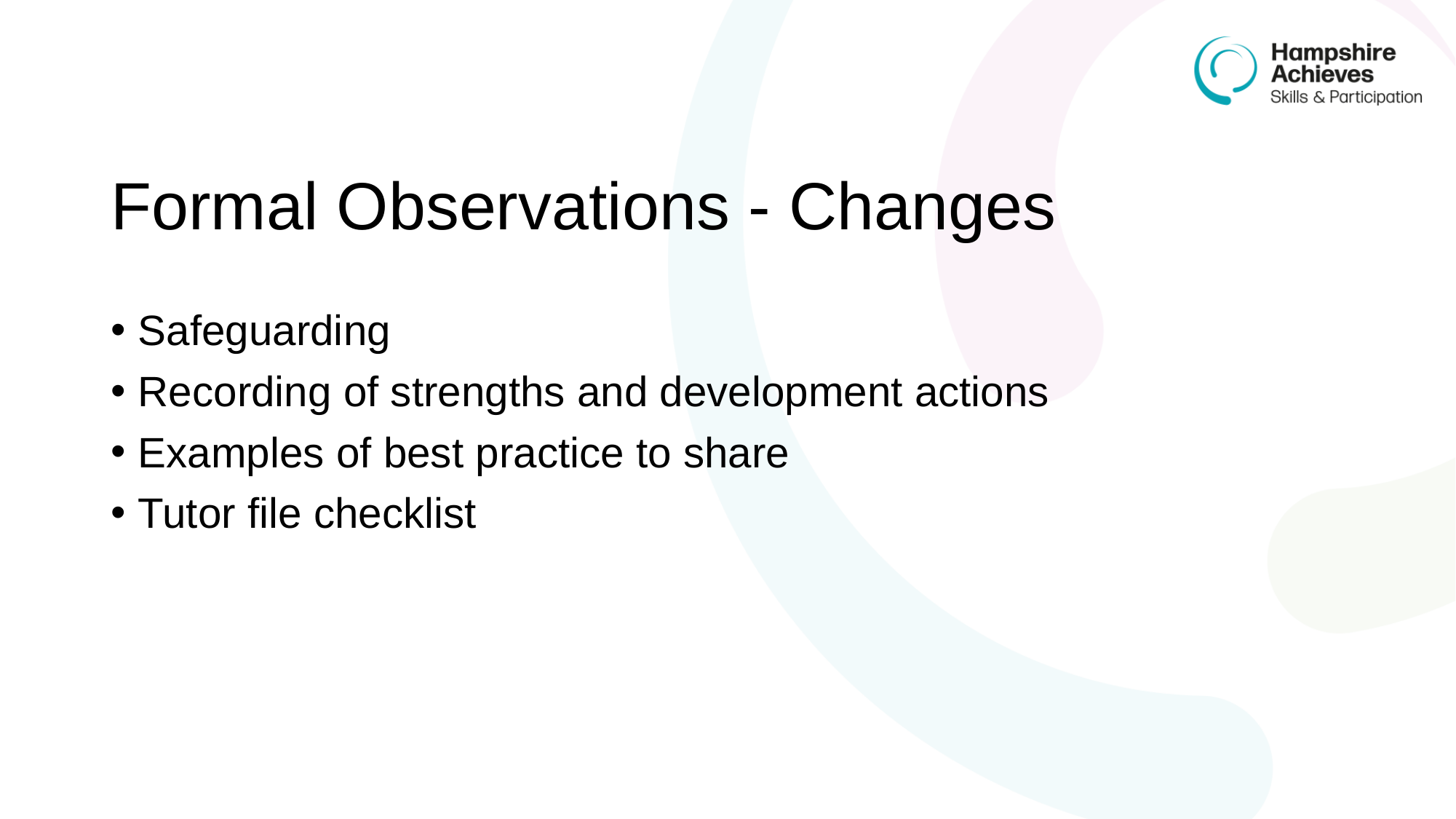

# Formal Observations - Changes
Safeguarding
Recording of strengths and development actions
Examples of best practice to share
Tutor file checklist